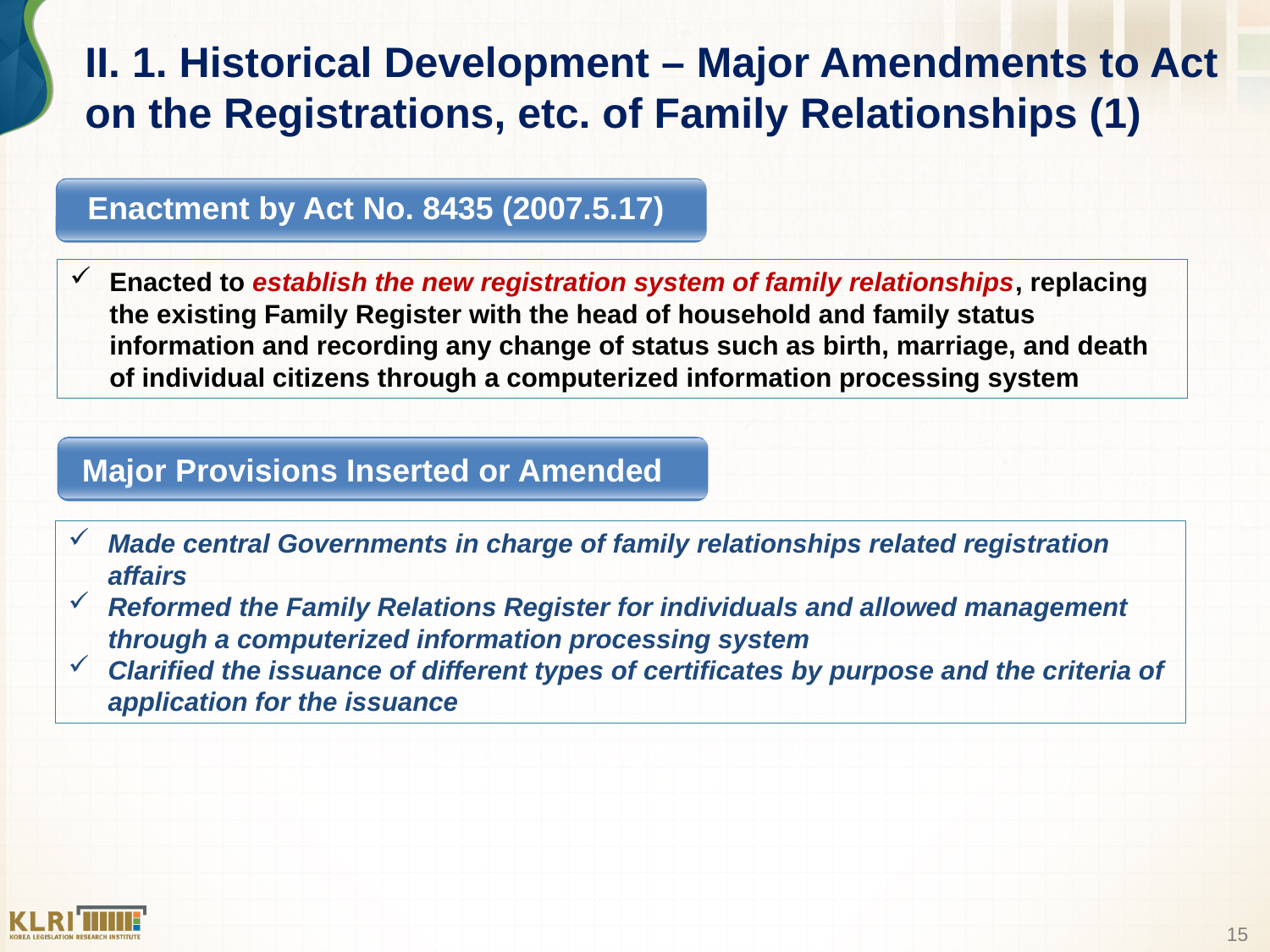

II. 1. Historical Development – Major Amendments to Act on the Registrations, etc. of Family Relationships (1)

Enactment by Act No. 8435 (2007.5.17)
Enacted to establish the new registration system of family relationships, replacing the existing Family Register with the head of household and family status information and recording any change of status such as birth, marriage, and death of individual citizens through a computerized information processing system
 Major Provisions Inserted or Amended

Made central Governments in charge of family relationships related registration affairs
Reformed the Family Relations Register for individuals and allowed management through a computerized information processing system
Clarified the issuance of different types of certificates by purpose and the criteria of application for the issuance
15